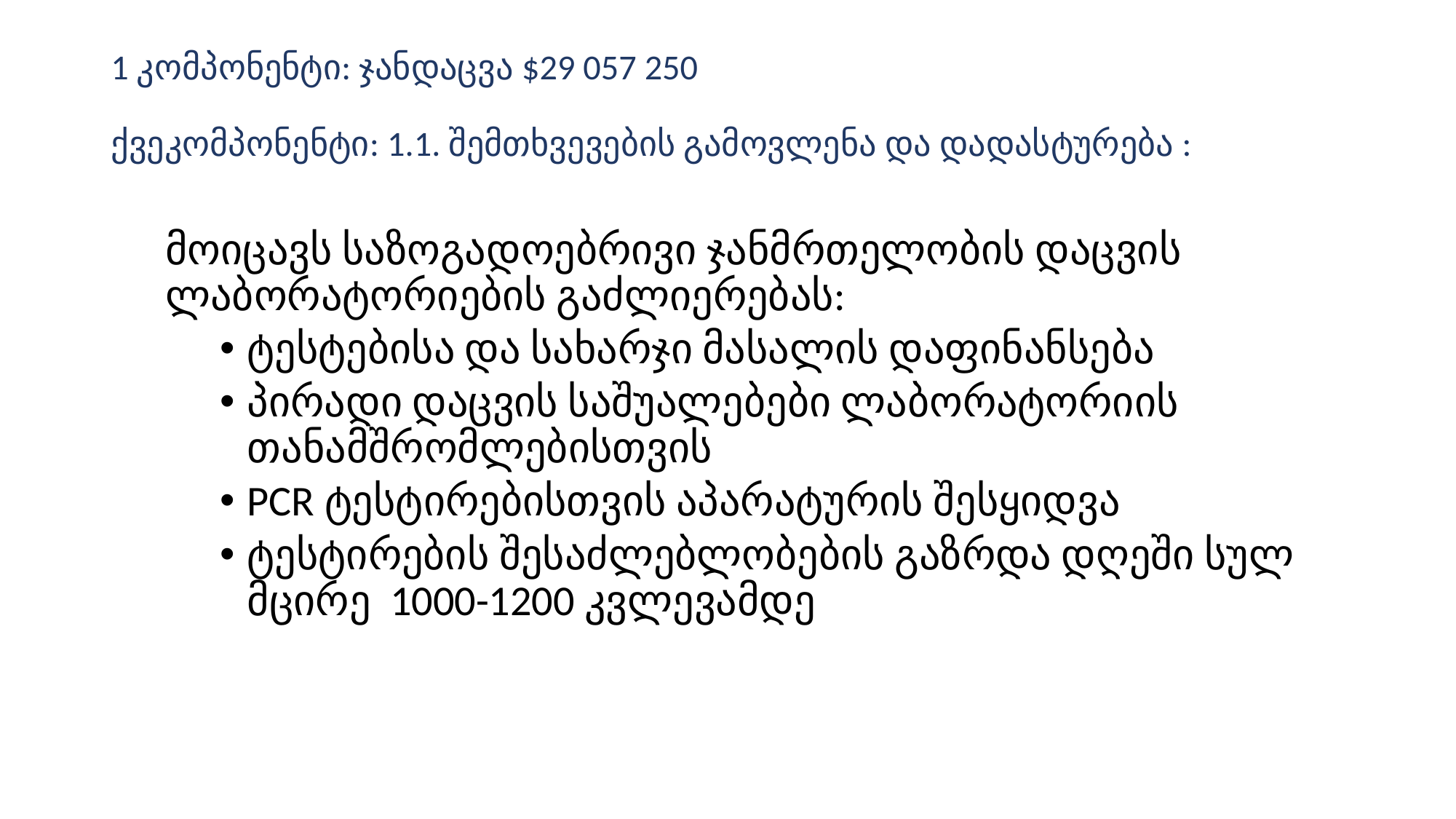

# 1 კომპონენტი: ჯანდაცვა $29 057 250 ქვეკომპონენტი: 1.1. შემთხვევების გამოვლენა და დადასტურება :
მოიცავს საზოგადოებრივი ჯანმრთელობის დაცვის ლაბორატორიების გაძლიერებას:
ტესტებისა და სახარჯი მასალის დაფინანსება
პირადი დაცვის საშუალებები ლაბორატორიის თანამშრომლებისთვის
PCR ტესტირებისთვის აპარატურის შესყიდვა
ტესტირების შესაძლებლობების გაზრდა დღეში სულ მცირე  1000-1200 კვლევამდე